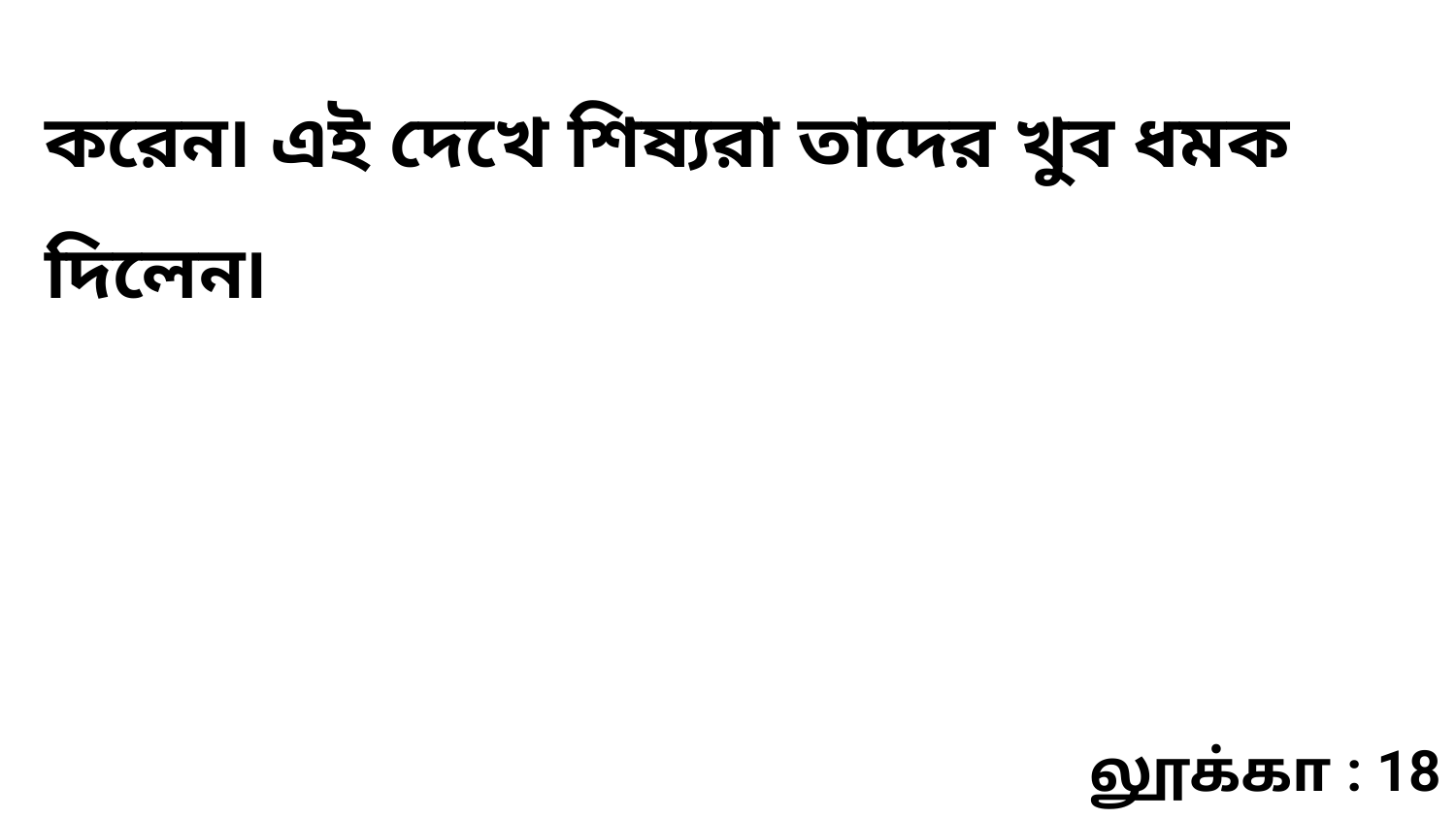

করেন৷ এই দেখে শিষ্যরা তাদের খুব ধমক দিলেন৷
லூக்கா : 18